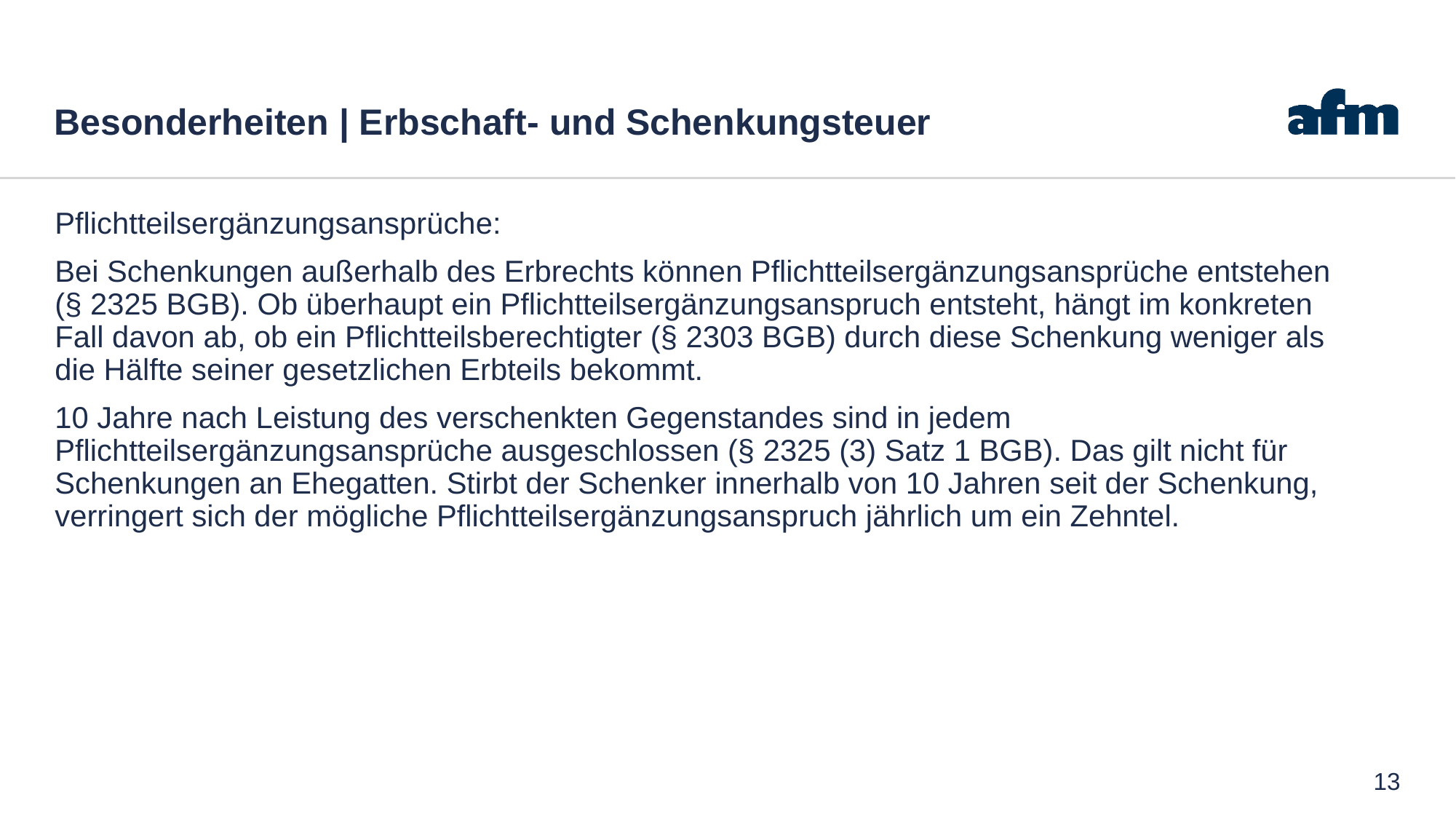

# Besonderheiten | Erbschaft- und Schenkungsteuer
Pflichtteilsergänzungsansprüche:
Bei Schenkungen außerhalb des Erbrechts können Pflichtteilsergänzungsansprüche entstehen (§ 2325 BGB). Ob überhaupt ein Pflichtteilsergänzungsanspruch entsteht, hängt im konkreten Fall davon ab, ob ein Pflichtteilsberechtigter (§ 2303 BGB) durch diese Schenkung weniger als die Hälfte seiner gesetzlichen Erbteils bekommt.
10 Jahre nach Leistung des verschenkten Gegenstandes sind in jedem Pflichtteilsergänzungsansprüche ausgeschlossen (§ 2325 (3) Satz 1 BGB). Das gilt nicht für Schenkungen an Ehegatten. Stirbt der Schenker innerhalb von 10 Jahren seit der Schenkung, verringert sich der mögliche Pflichtteilsergänzungsanspruch jährlich um ein Zehntel.
13